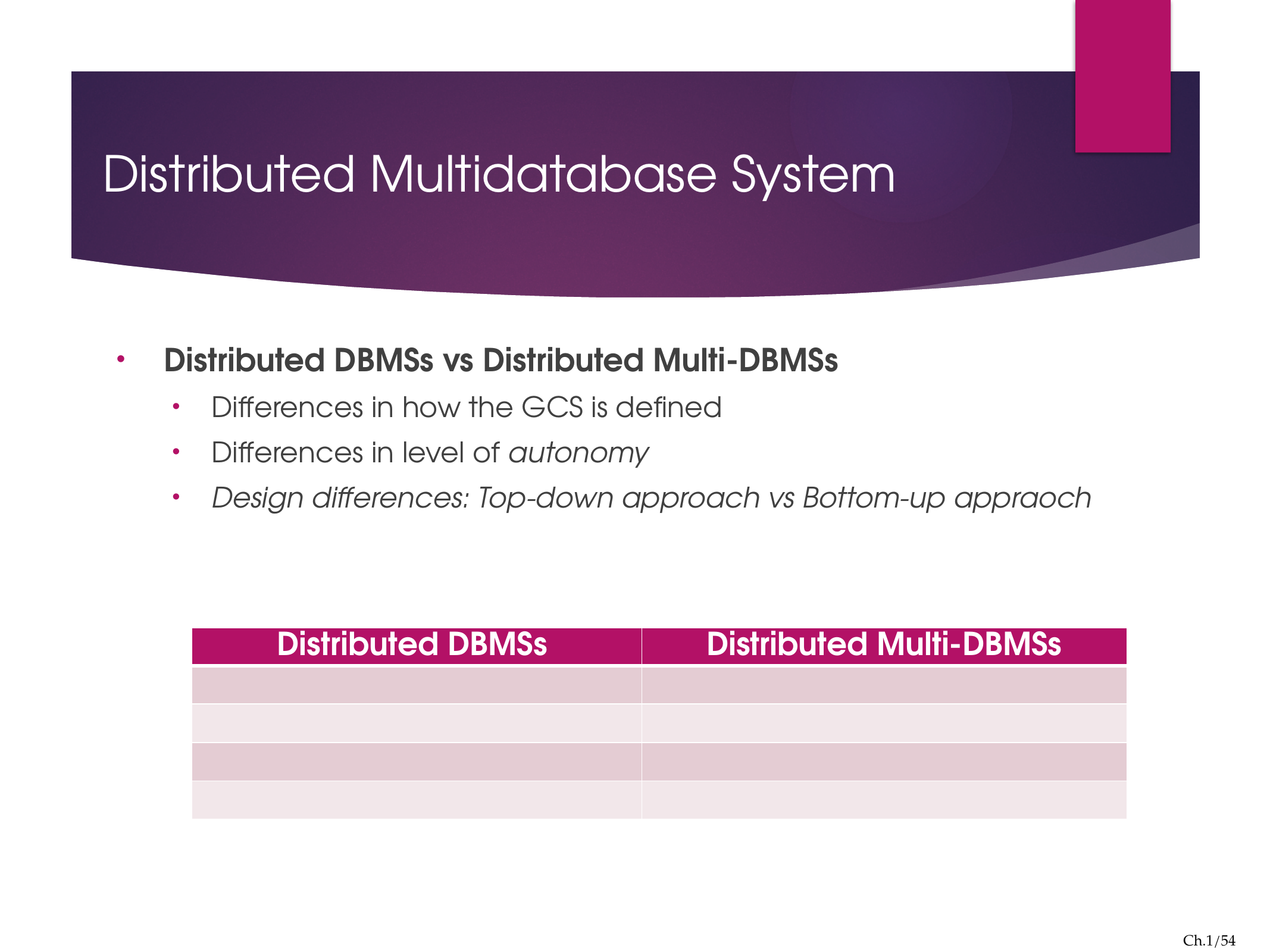

# Distributed Multidatabase System
Distributed DBMSs vs Distributed Multi-DBMSs
Differences in how the GCS is defined
Differences in level of autonomy
Design differences: Top-down approach vs Bottom-up appraoch
| Distributed DBMSs | Distributed Multi-DBMSs |
| --- | --- |
|  |  |
|  |  |
|  |  |
|  |  |